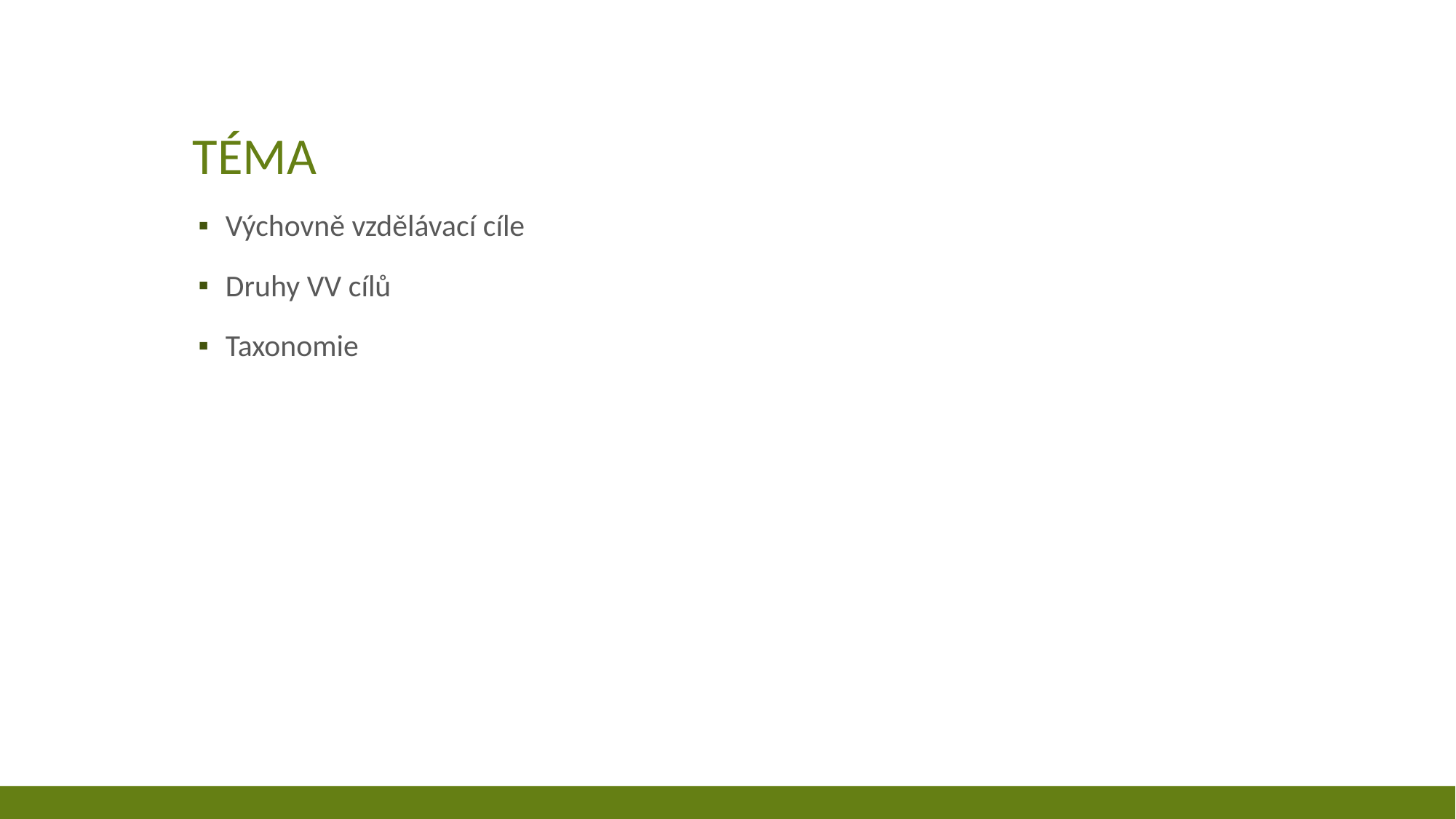

# Téma
Výchovně vzdělávací cíle
Druhy VV cílů
Taxonomie